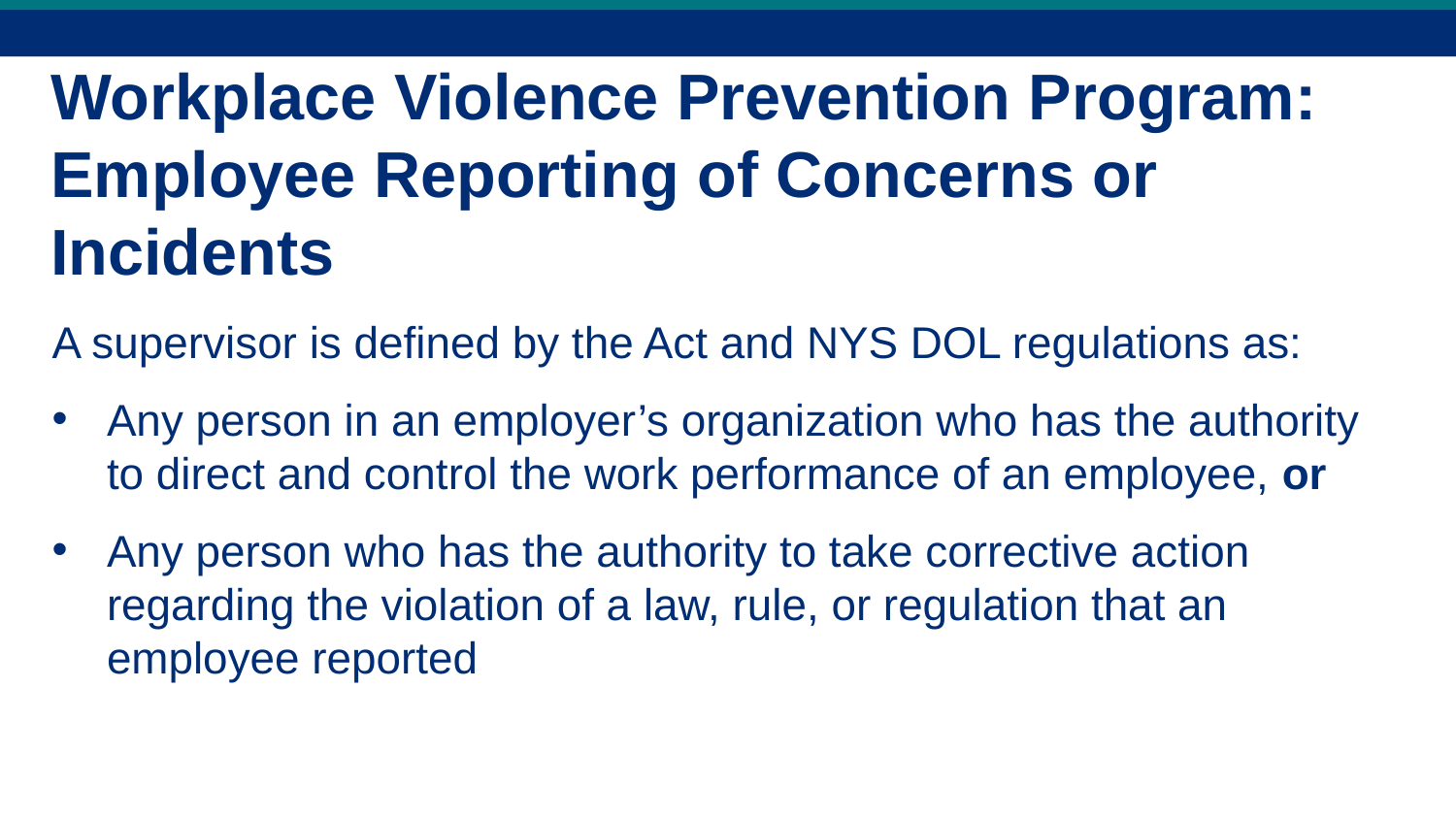

Workplace Violence Prevention Program:
Employee Reporting of Concerns or Incidents
A supervisor is defined by the Act and NYS DOL regulations as:
Any person in an employer’s organization who has the authority to direct and control the work performance of an employee, or
Any person who has the authority to take corrective action regarding the violation of a law, rule, or regulation that an employee reported